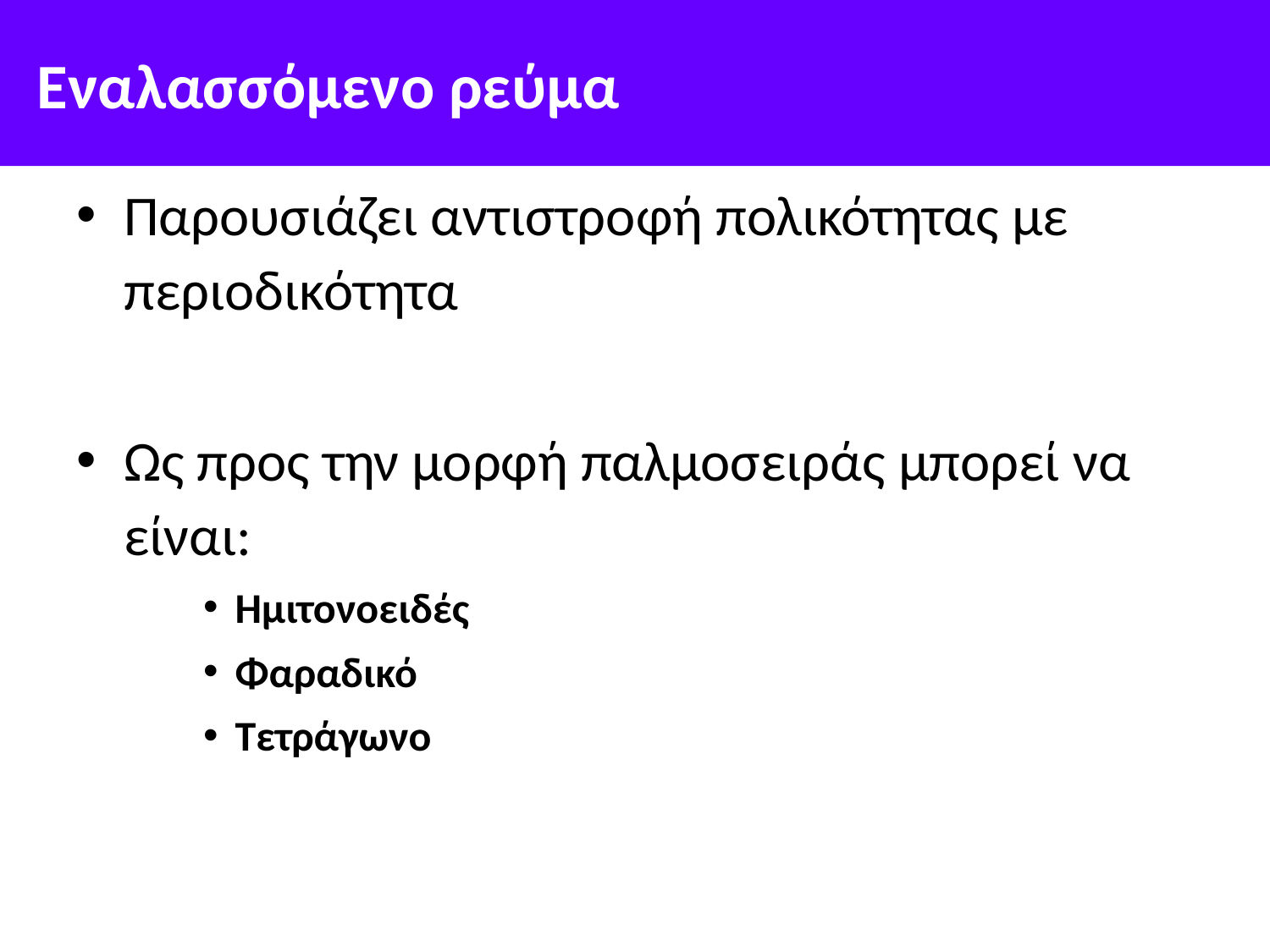

# Εναλασσόμενο ρεύμα
Παρουσιάζει αντιστροφή πολικότητας με περιοδικότητα

Ως προς την μορφή παλμοσειράς μπορεί να είναι:
Ημιτονοειδές
Φαραδικό
Τετράγωνο